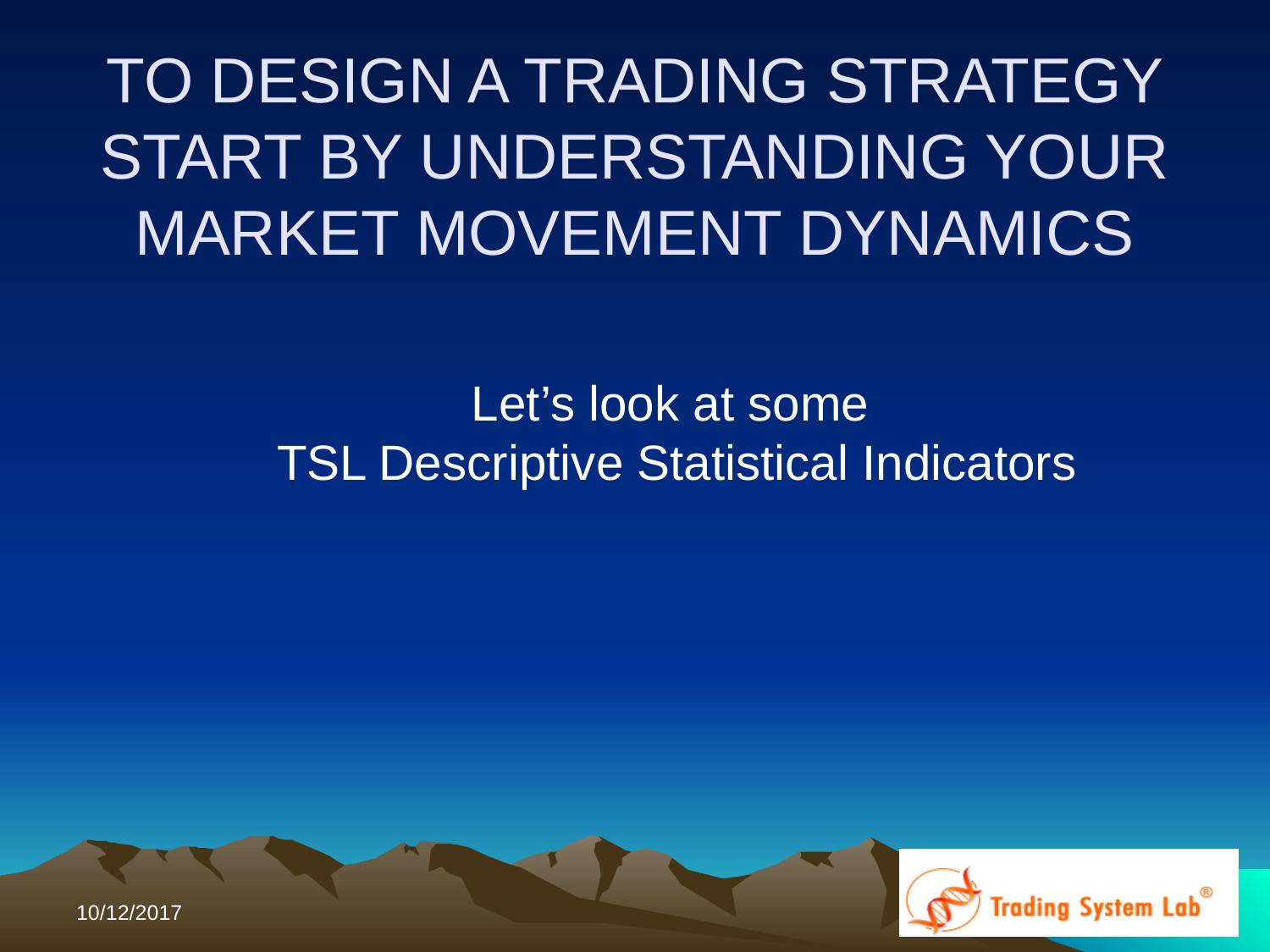

# TO DESIGN A TRADING STRATEGY START BY UNDERSTANDING YOUR MARKET MOVEMENT DYNAMICS
Let’s look at some
TSL Descriptive Statistical Indicators

10/12/2017